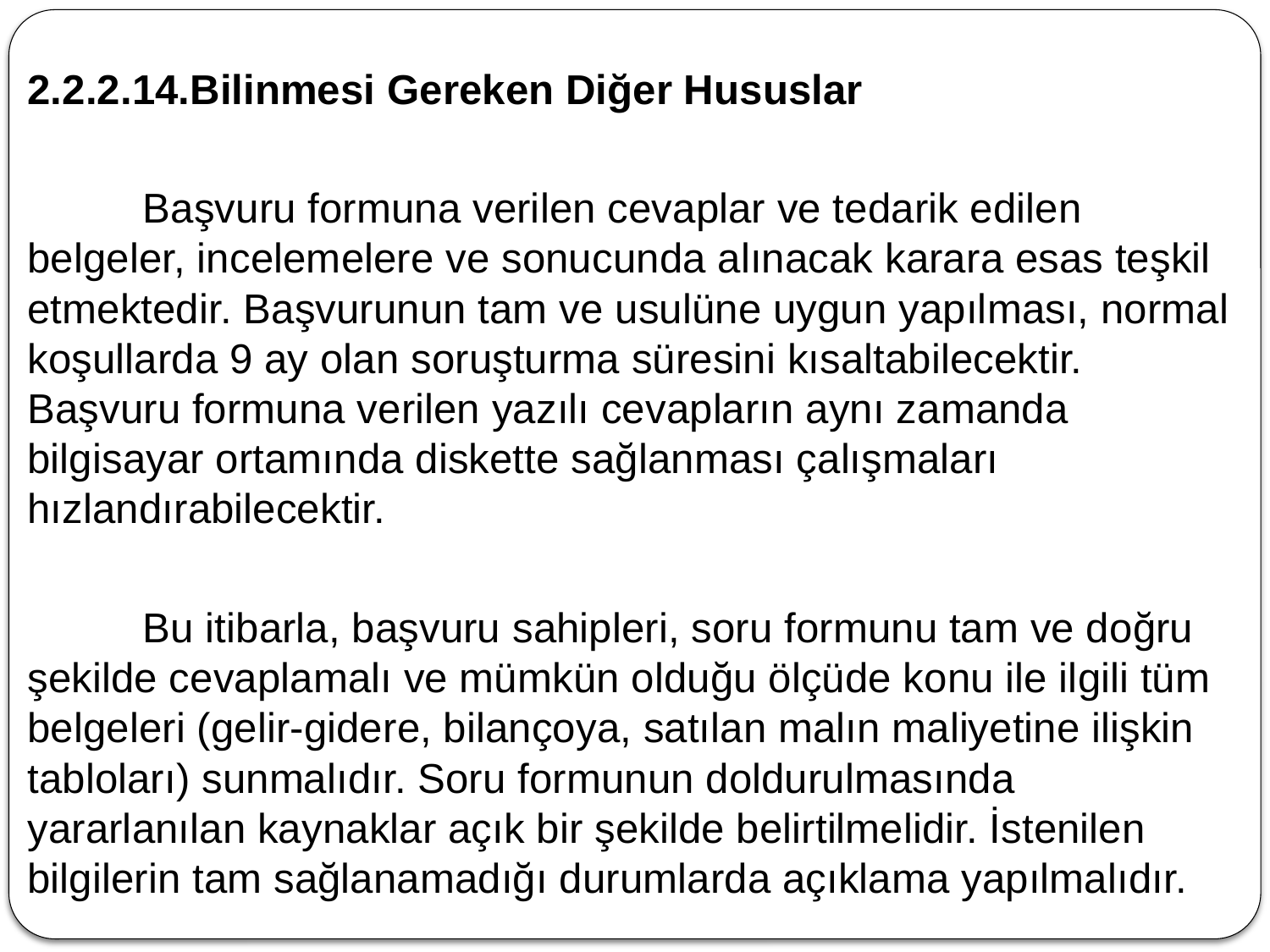

2.2.2.14.Bilinmesi Gereken Diğer Hususlar

	Başvuru formuna verilen cevaplar ve tedarik edilen belgeler, incelemelere ve sonucunda alınacak karara esas teşkil etmektedir. Başvurunun tam ve usulüne uygun yapılması, normal koşullarda 9 ay olan soruşturma süresini kısaltabilecektir. Başvuru formuna verilen yazılı cevapların aynı zamanda bilgisayar ortamında diskette sağlanması çalışmaları hızlandırabilecektir.

	Bu itibarla, başvuru sahipleri, soru formunu tam ve doğru şekilde cevaplamalı ve mümkün olduğu ölçüde konu ile ilgili tüm belgeleri (gelir-gidere, bilançoya, satılan malın maliyetine ilişkin tabloları) sunmalıdır. Soru formunun doldurulmasında yararlanılan kaynaklar açık bir şekilde belirtilmelidir. İstenilen bilgilerin tam sağlanamadığı durumlarda açıklama yapılmalıdır.